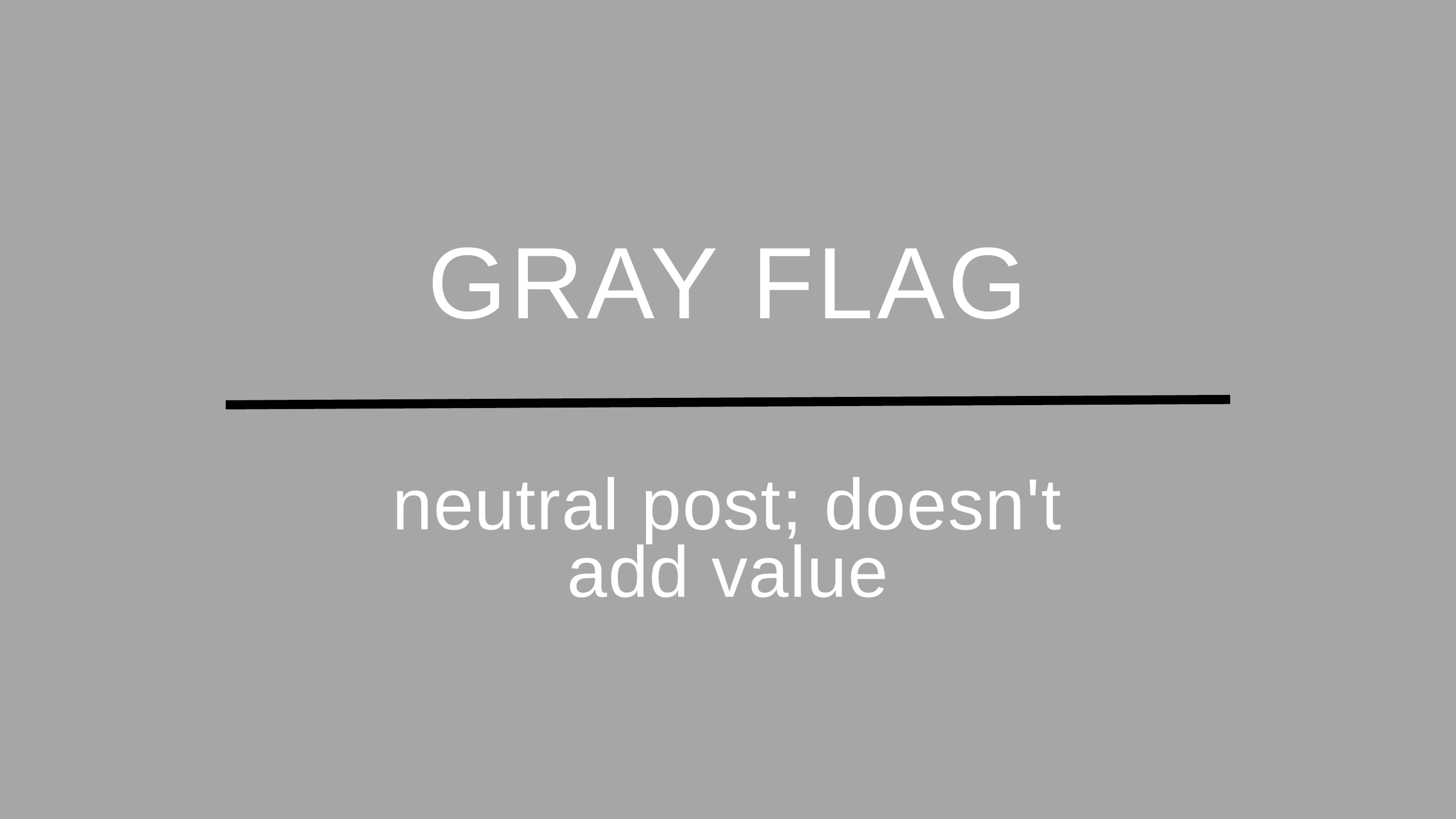

GRAY FLAG

neutral post; doesn't add value